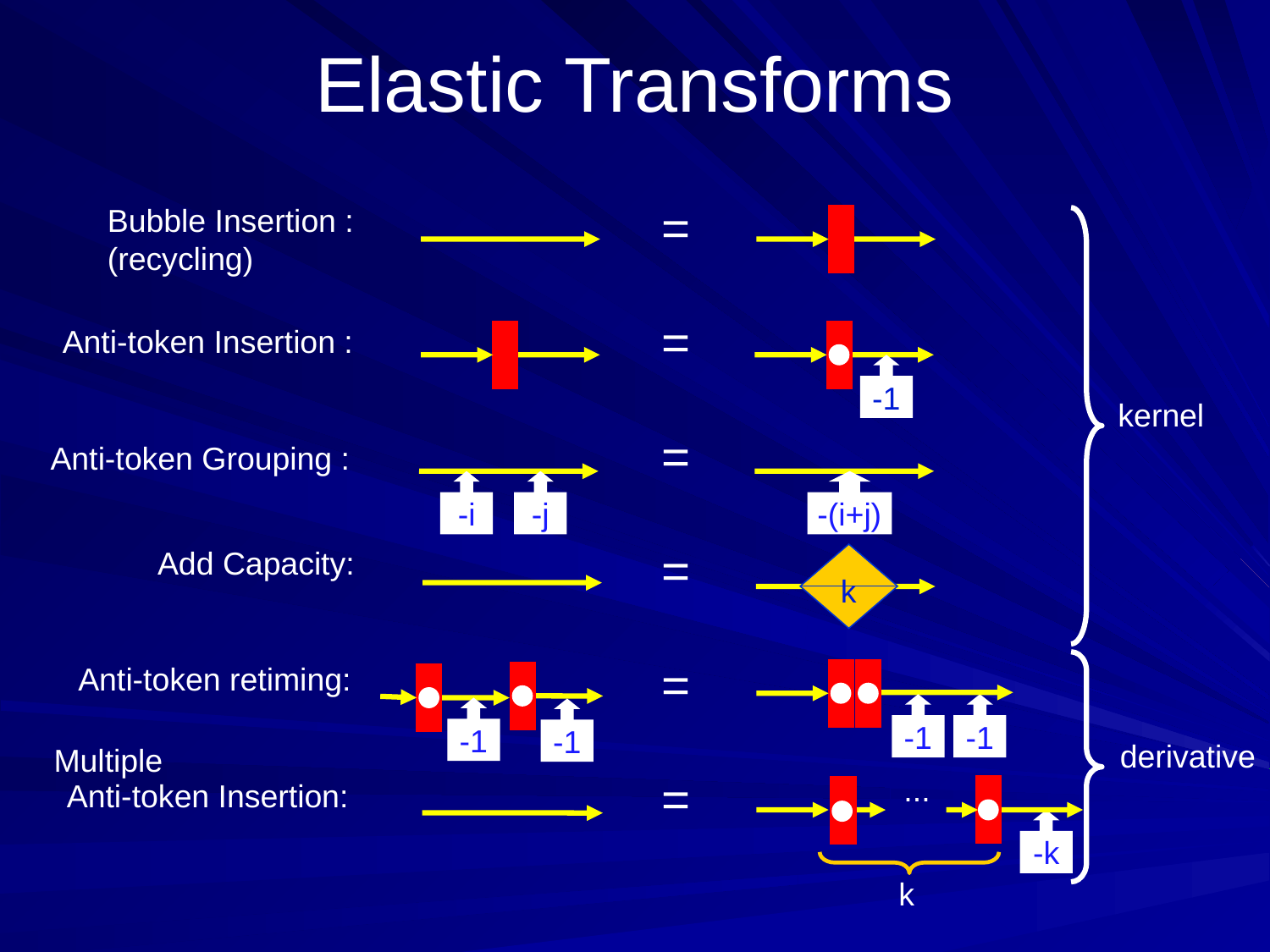

# Elastic Transforms
=
Bubble Insertion :
(recycling)

=
Anti-token Insertion :

-1
kernel
=
Anti-token Grouping :

-i
-j

-(i+j)
=
Add Capacity:

k

=

Anti-token retiming:

-1
-1

-1
-1
derivative
Multiple
=
...
Anti-token Insertion:

-k

k